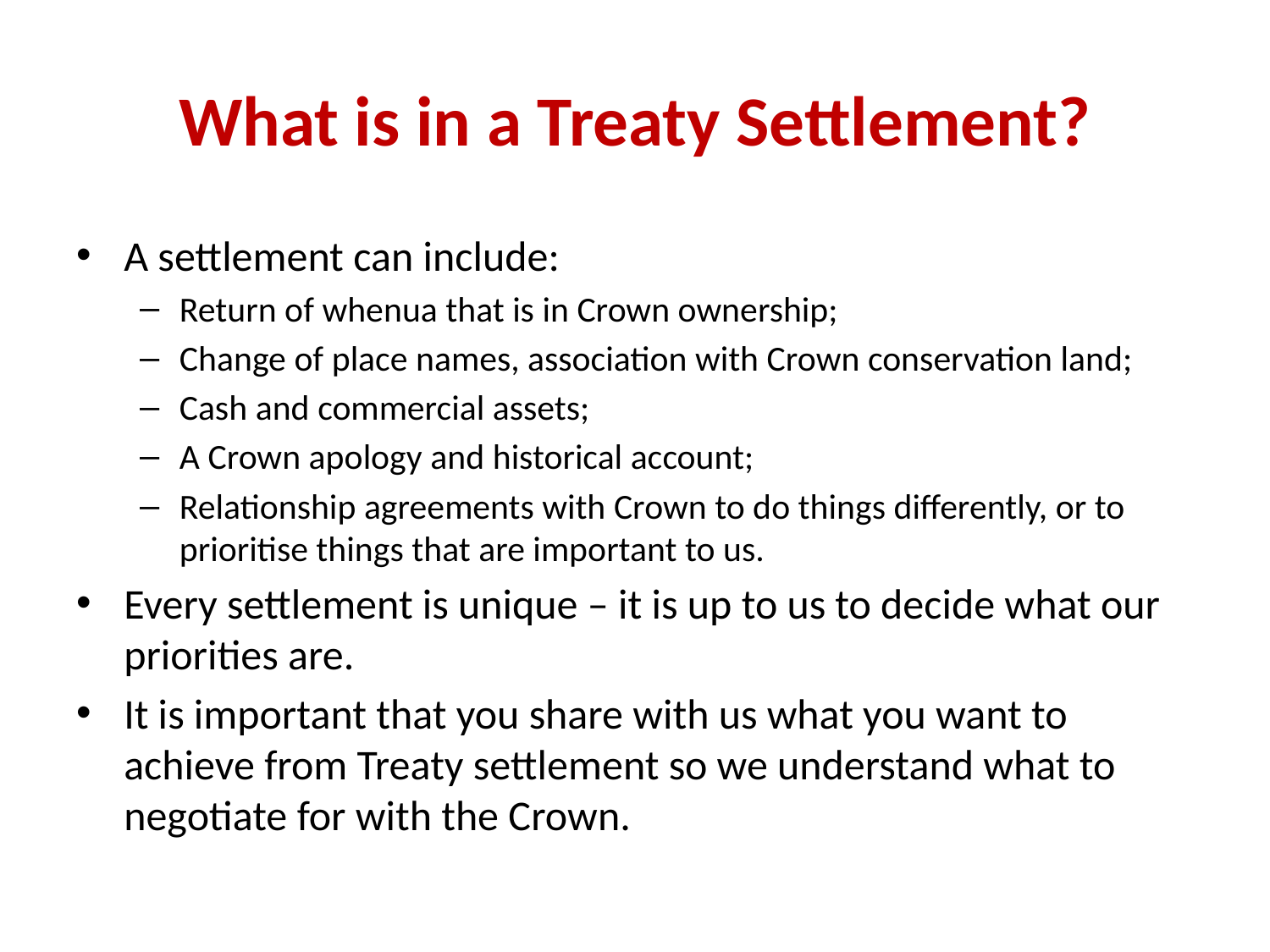

# What is in a Treaty Settlement?
A settlement can include:
Return of whenua that is in Crown ownership;
Change of place names, association with Crown conservation land;
Cash and commercial assets;
A Crown apology and historical account;
Relationship agreements with Crown to do things differently, or to prioritise things that are important to us.
Every settlement is unique – it is up to us to decide what our priorities are.
It is important that you share with us what you want to achieve from Treaty settlement so we understand what to negotiate for with the Crown.